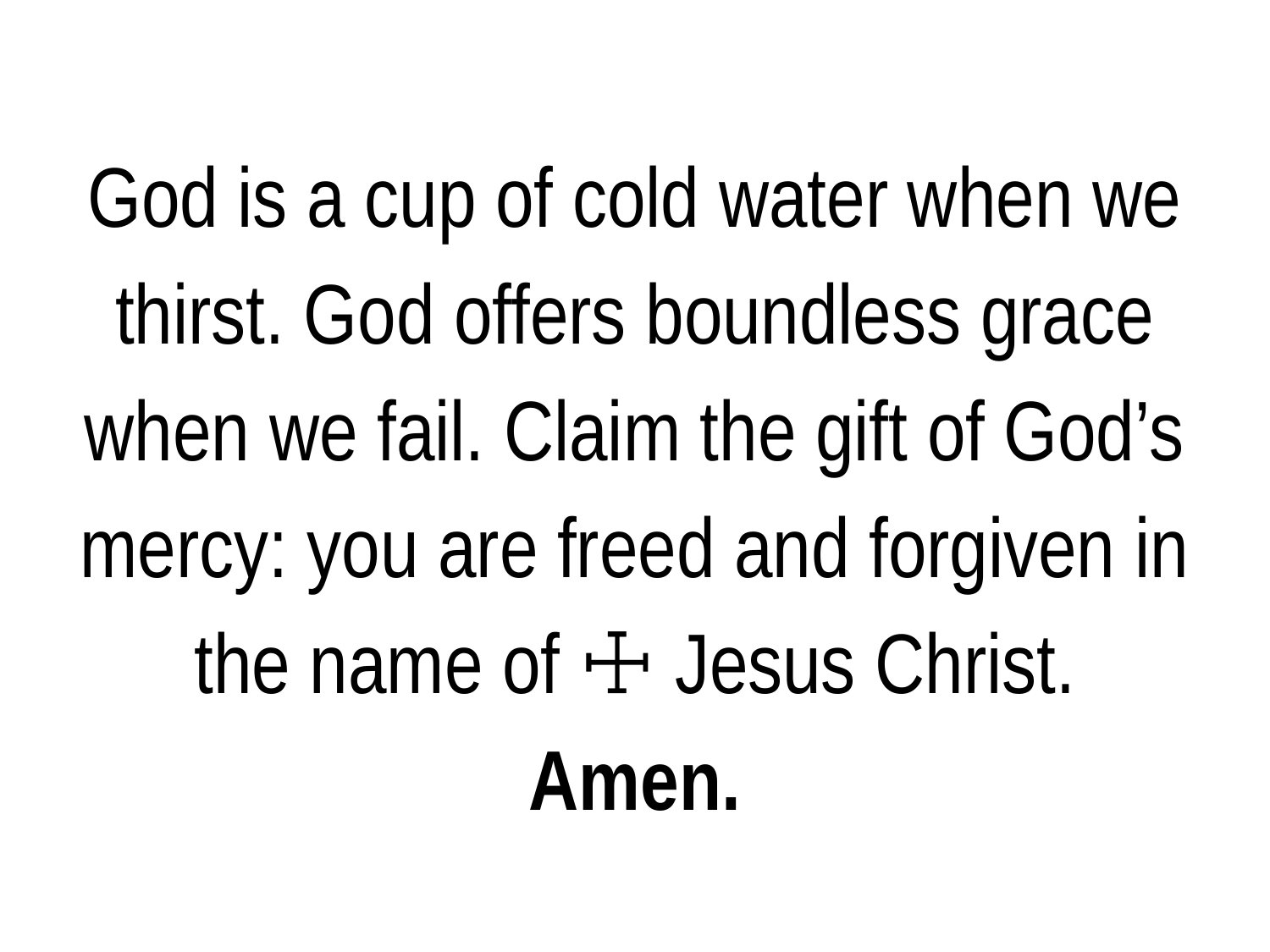

God is a cup of cold water when we thirst. God offers boundless grace when we fail. Claim the gift of God’s mercy: you are freed and forgiven in the name of ☩ Jesus Christ.
Amen.